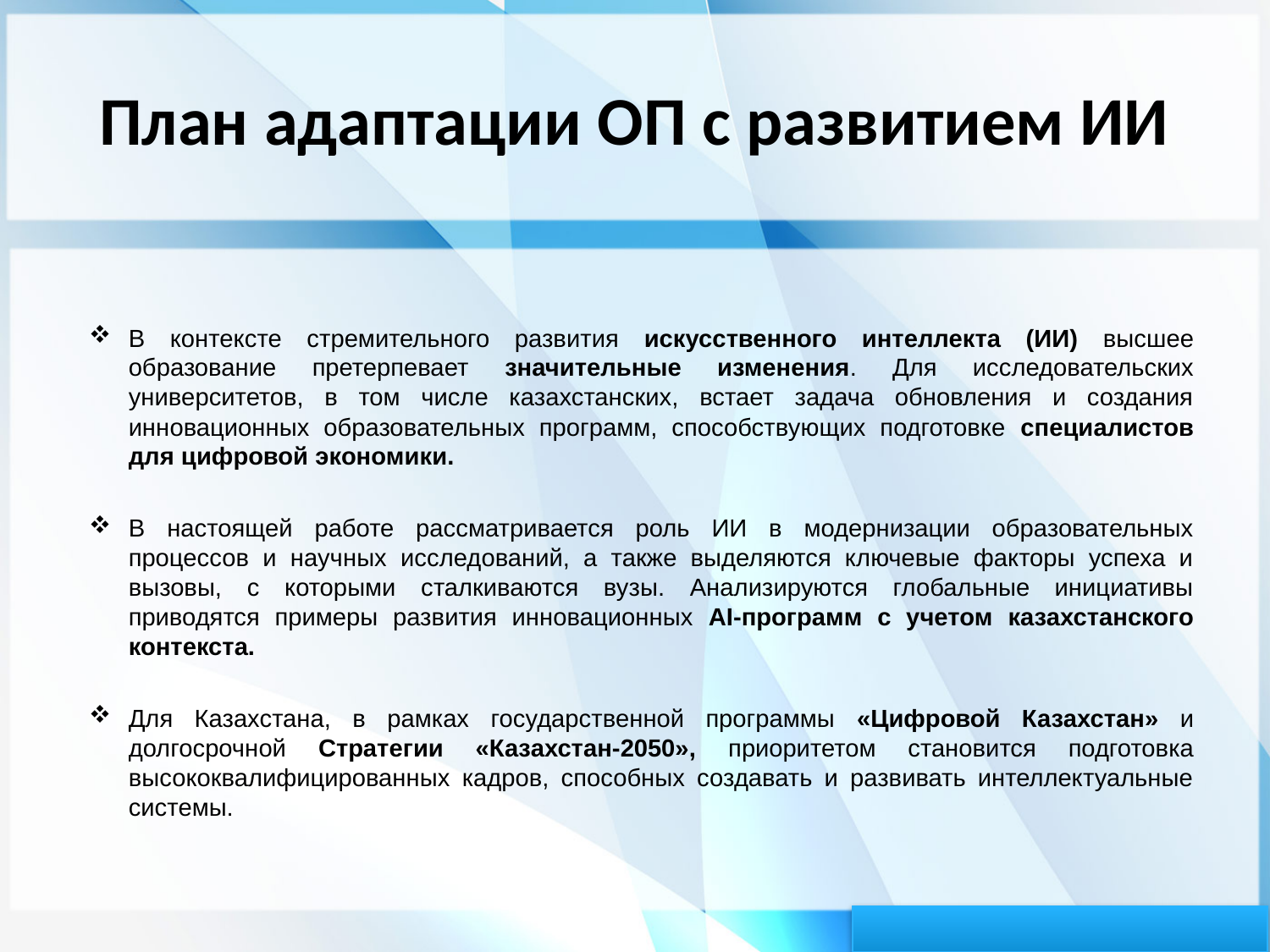

# План адаптации ОП с развитием ИИ
В контексте стремительного развития искусственного интеллекта (ИИ) высшее образование претерпевает значительные изменения. Для исследовательских университетов, в том числе казахстанских, встает задача обновления и создания инновационных образовательных программ, способствующих подготовке специалистов для цифровой экономики.
В настоящей работе рассматривается роль ИИ в модернизации образовательных процессов и научных исследований, а также выделяются ключевые факторы успеха и вызовы, с которыми сталкиваются вузы. Анализируются глобальные инициативы приводятся примеры развития инновационных AI-программ с учетом казахстанского контекста.
Для Казахстана, в рамках государственной программы «Цифровой Казахстан» и долгосрочной Стратегии «Казахстан-2050», приоритетом становится подготовка высококвалифицированных кадров, способных создавать и развивать интеллектуальные системы.